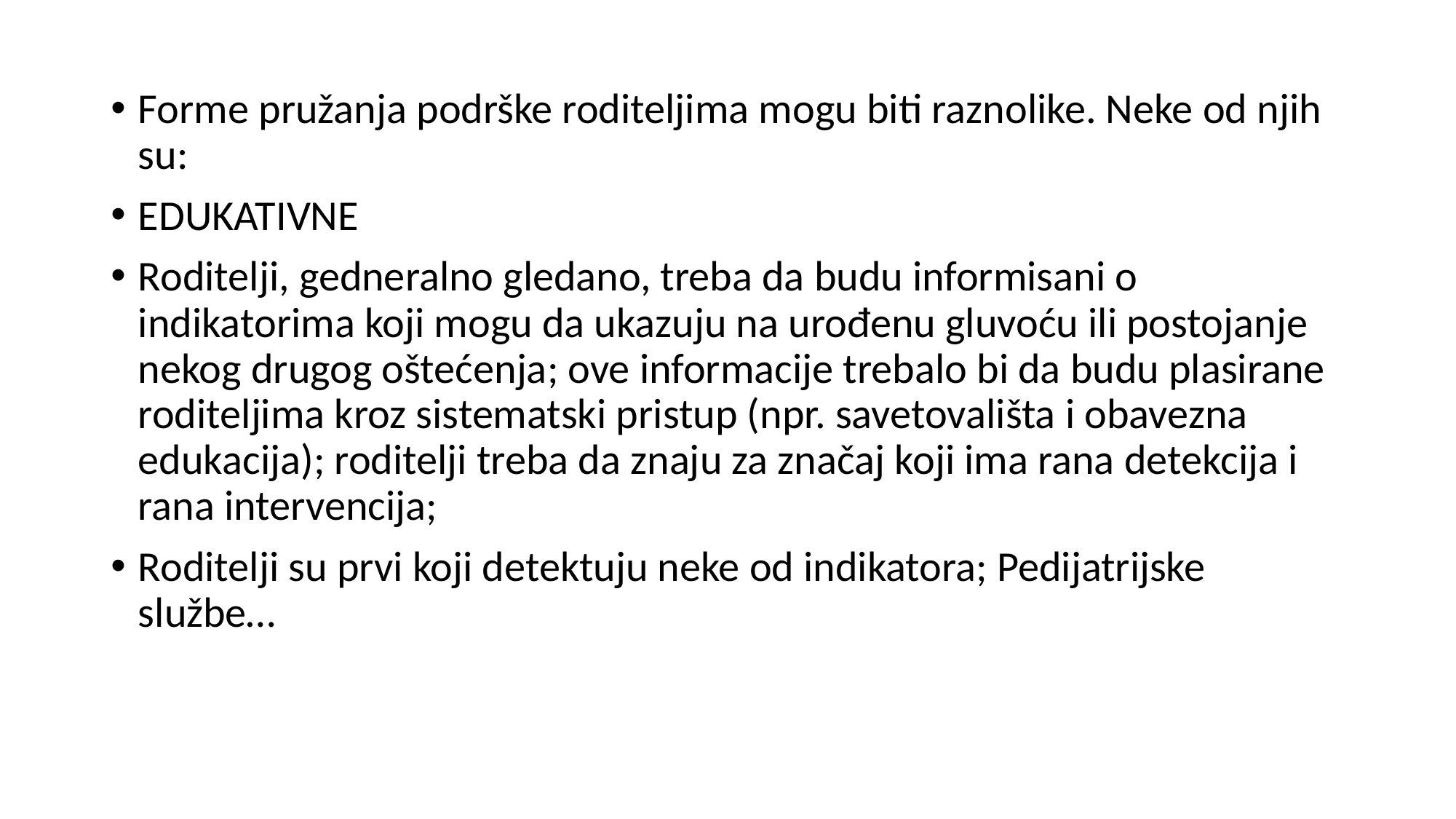

#
Forme pružanja podrške roditeljima mogu biti raznolike. Neke od njih  su:
EDUKATIVNE
Roditelji, gedneralno gledano, treba da budu informisani o indikatorima koji mogu da ukazuju na urođenu gluvoću ili postojanje nekog drugog oštećenja; ove informacije trebalo bi da budu plasirane roditeljima kroz sistematski pristup (npr. savetovališta i obavezna edukacija); roditelji treba da znaju za značaj koji ima rana detekcija i rana intervencija;
Roditelji su prvi koji detektuju neke od indikatora; Pedijatrijske službe…